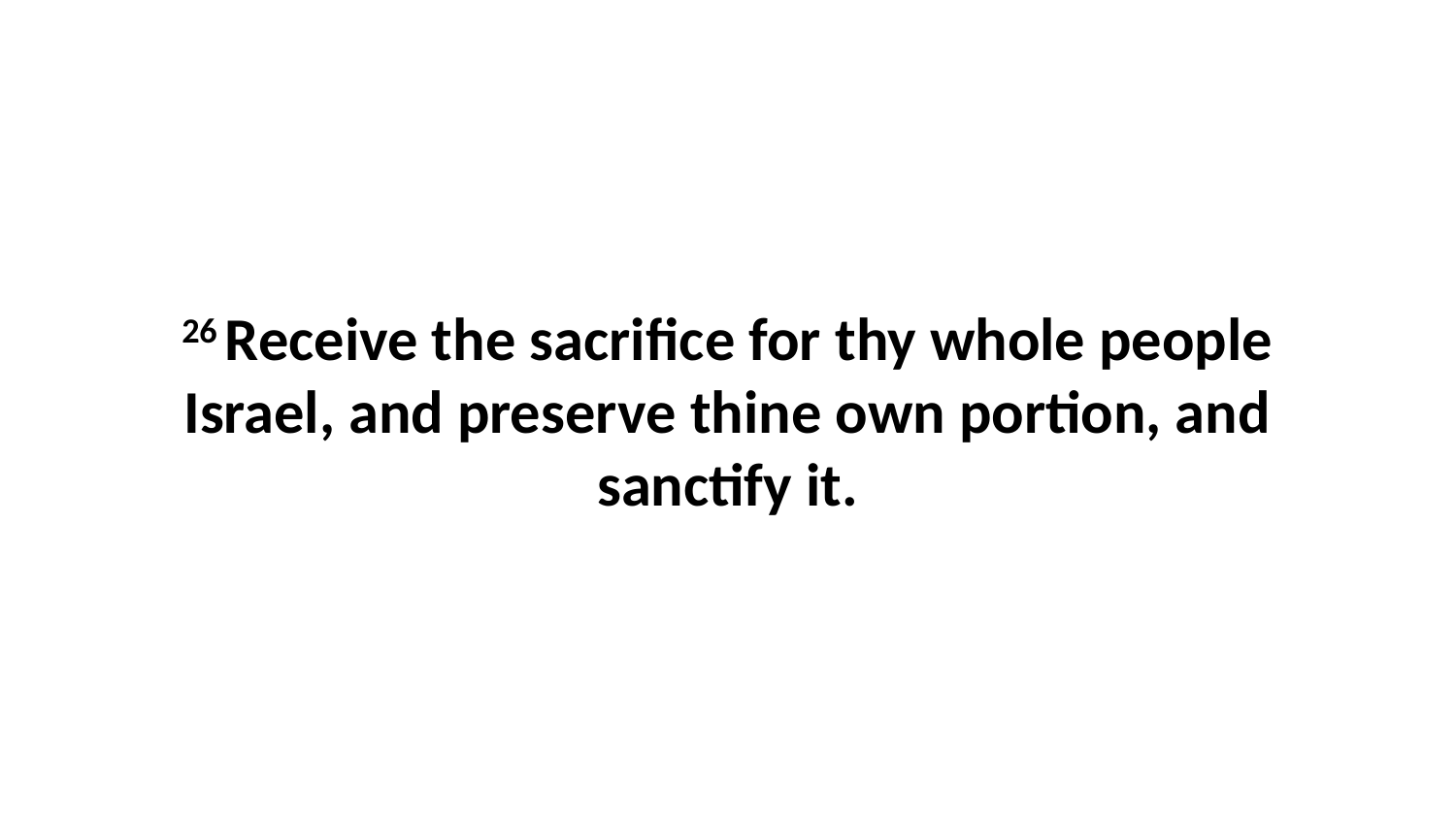

26 Receive the sacrifice for thy whole people Israel, and preserve thine own portion, and sanctify it.